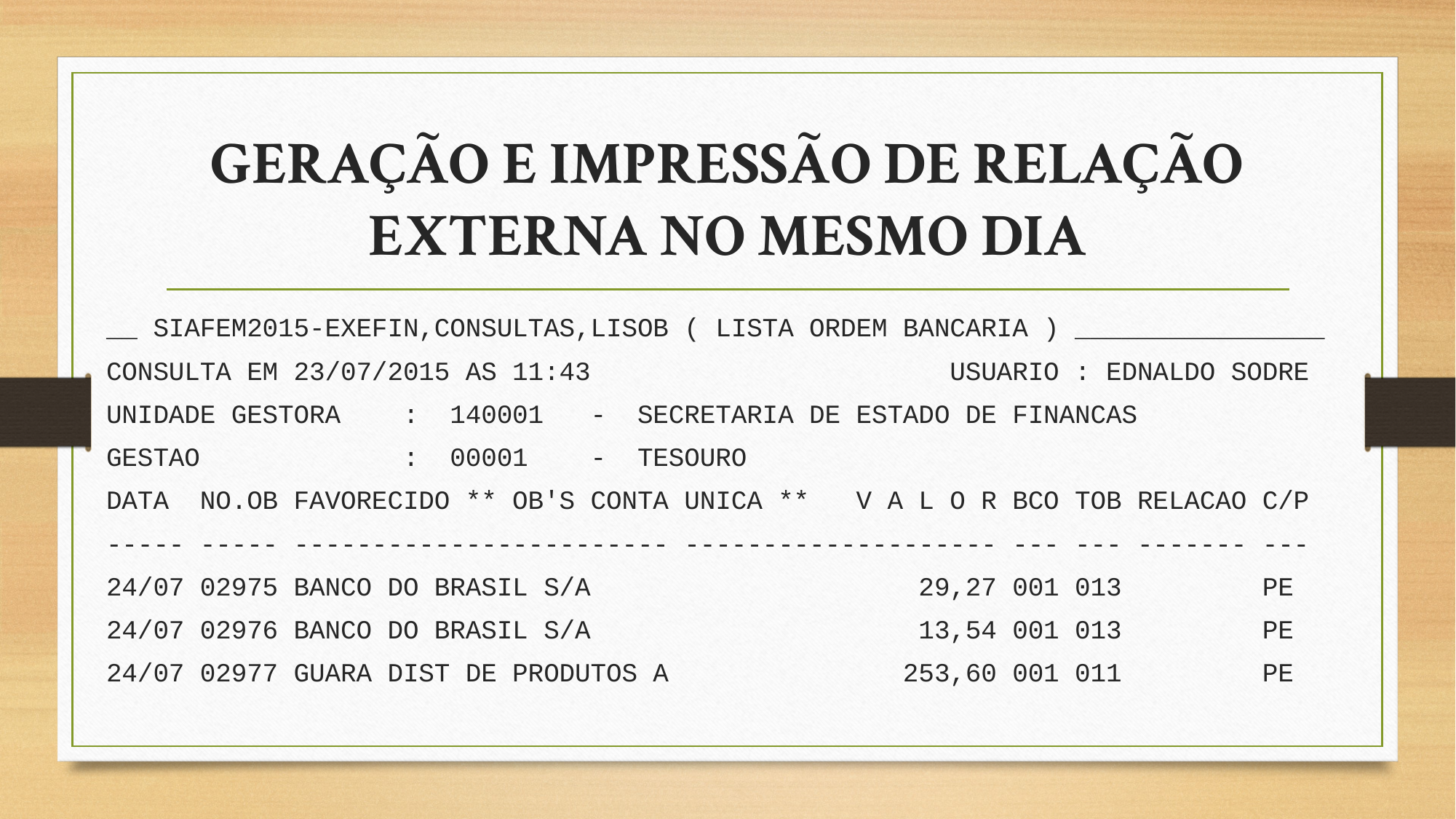

# GERAÇÃO E IMPRESSÃO DE RELAÇÃO EXTERNA NO MESMO DIA
__ SIAFEM2015-EXEFIN,CONSULTAS,LISOB ( LISTA ORDEM BANCARIA ) ________________
CONSULTA EM 23/07/2015 AS 11:43                       USUARIO : EDNALDO SODRE
UNIDADE GESTORA    :  140001   -  SECRETARIA DE ESTADO DE FINANCAS
GESTAO             :  00001    -  TESOURO
DATA  NO.OB FAVORECIDO ** OB'S CONTA UNICA **   V A L O R BCO TOB RELACAO C/P
----- ----- ------------------------ -------------------- --- --- ------- ---
24/07 02975 BANCO DO BRASIL S/A                     29,27 001 013         PE
24/07 02976 BANCO DO BRASIL S/A                     13,54 001 013         PE
24/07 02977 GUARA DIST DE PRODUTOS A               253,60 001 011         PE